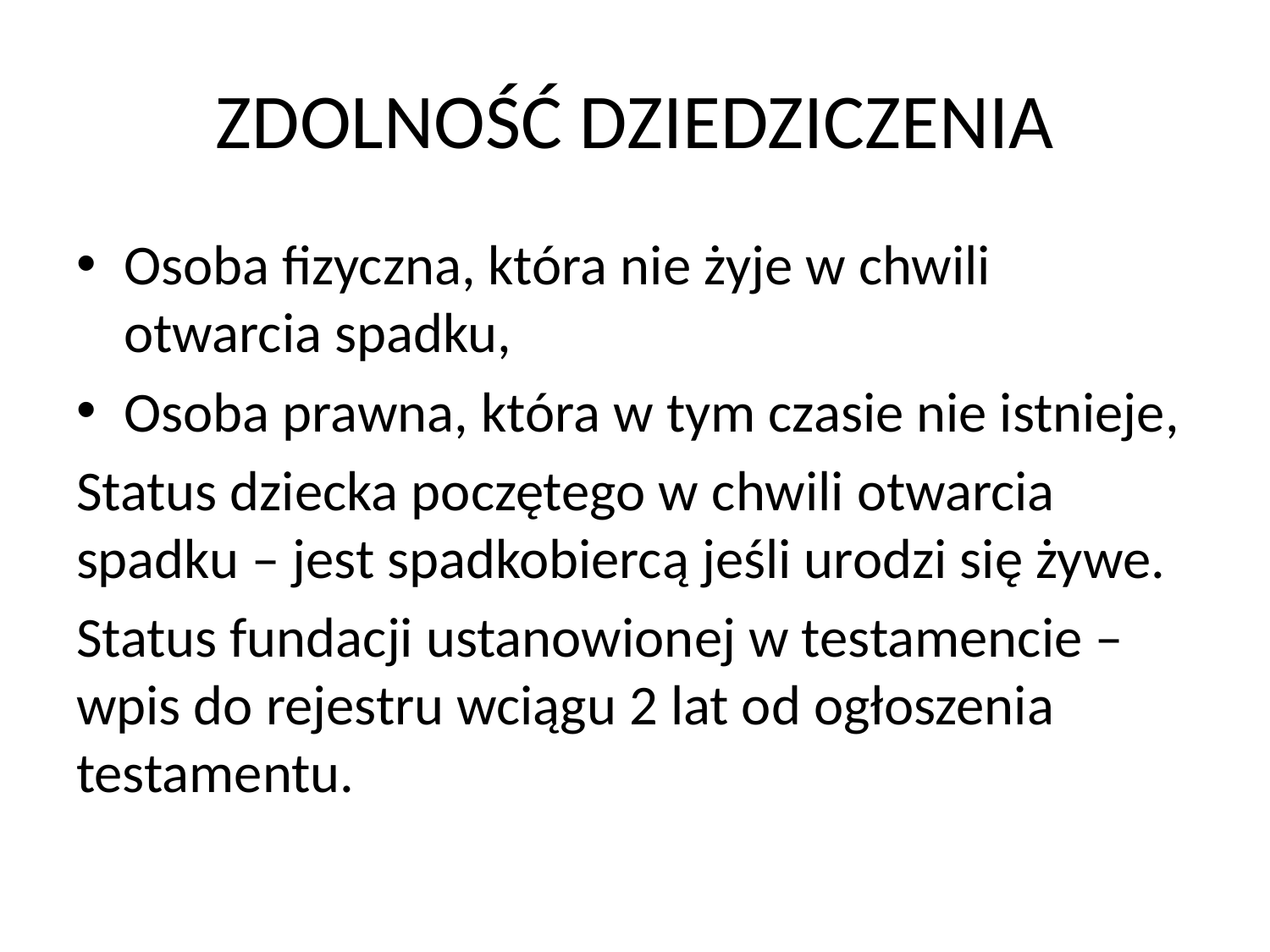

# ZDOLNOŚĆ DZIEDZICZENIA
Osoba fizyczna, która nie żyje w chwili otwarcia spadku,
Osoba prawna, która w tym czasie nie istnieje,
Status dziecka poczętego w chwili otwarcia spadku – jest spadkobiercą jeśli urodzi się żywe.
Status fundacji ustanowionej w testamencie – wpis do rejestru wciągu 2 lat od ogłoszenia testamentu.